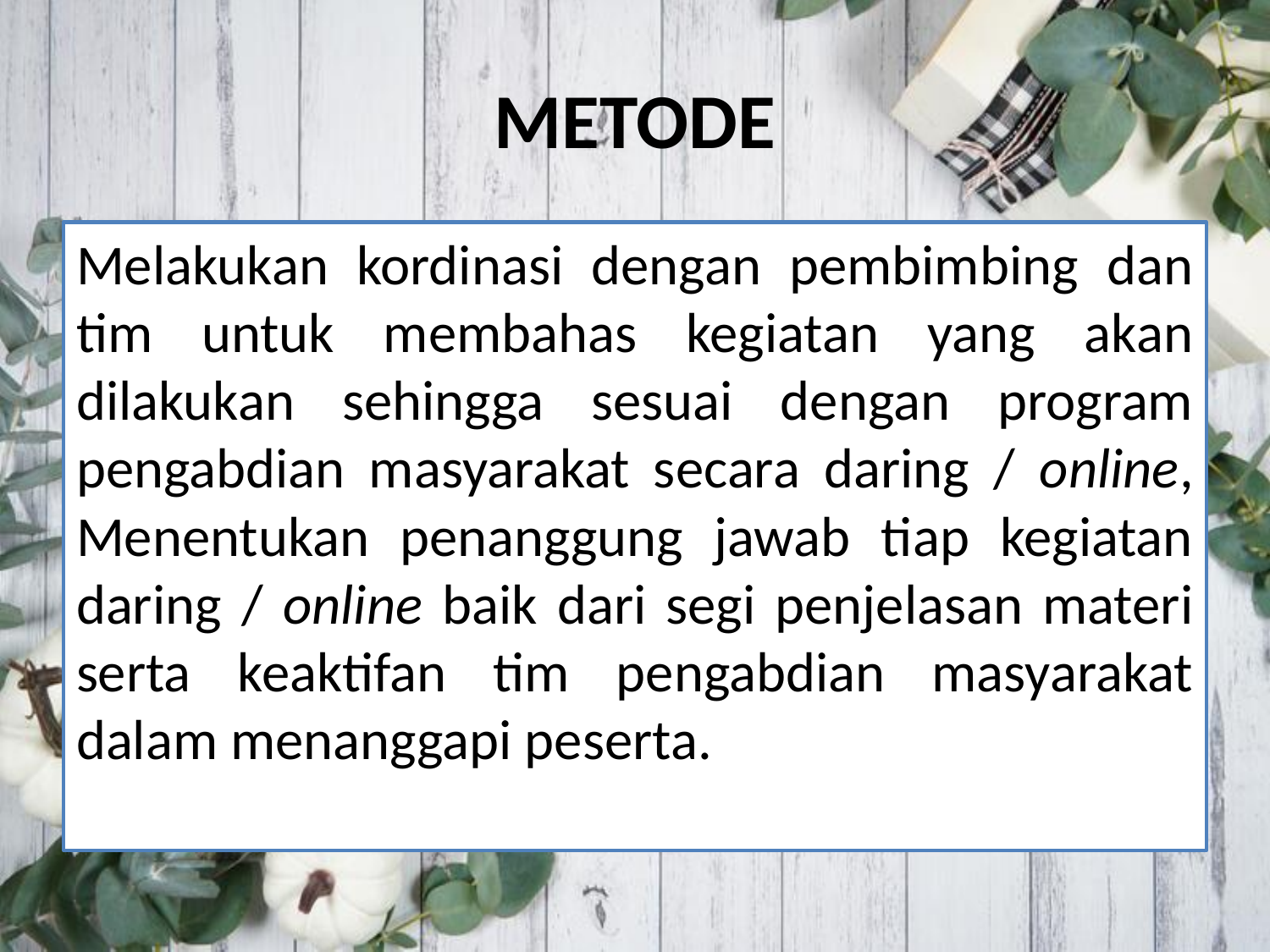

# METODE
Melakukan kordinasi dengan pembimbing dan tim untuk membahas kegiatan yang akan dilakukan sehingga sesuai dengan program pengabdian masyarakat secara daring / online, Menentukan penanggung jawab tiap kegiatan daring / online baik dari segi penjelasan materi serta keaktifan tim pengabdian masyarakat dalam menanggapi peserta.